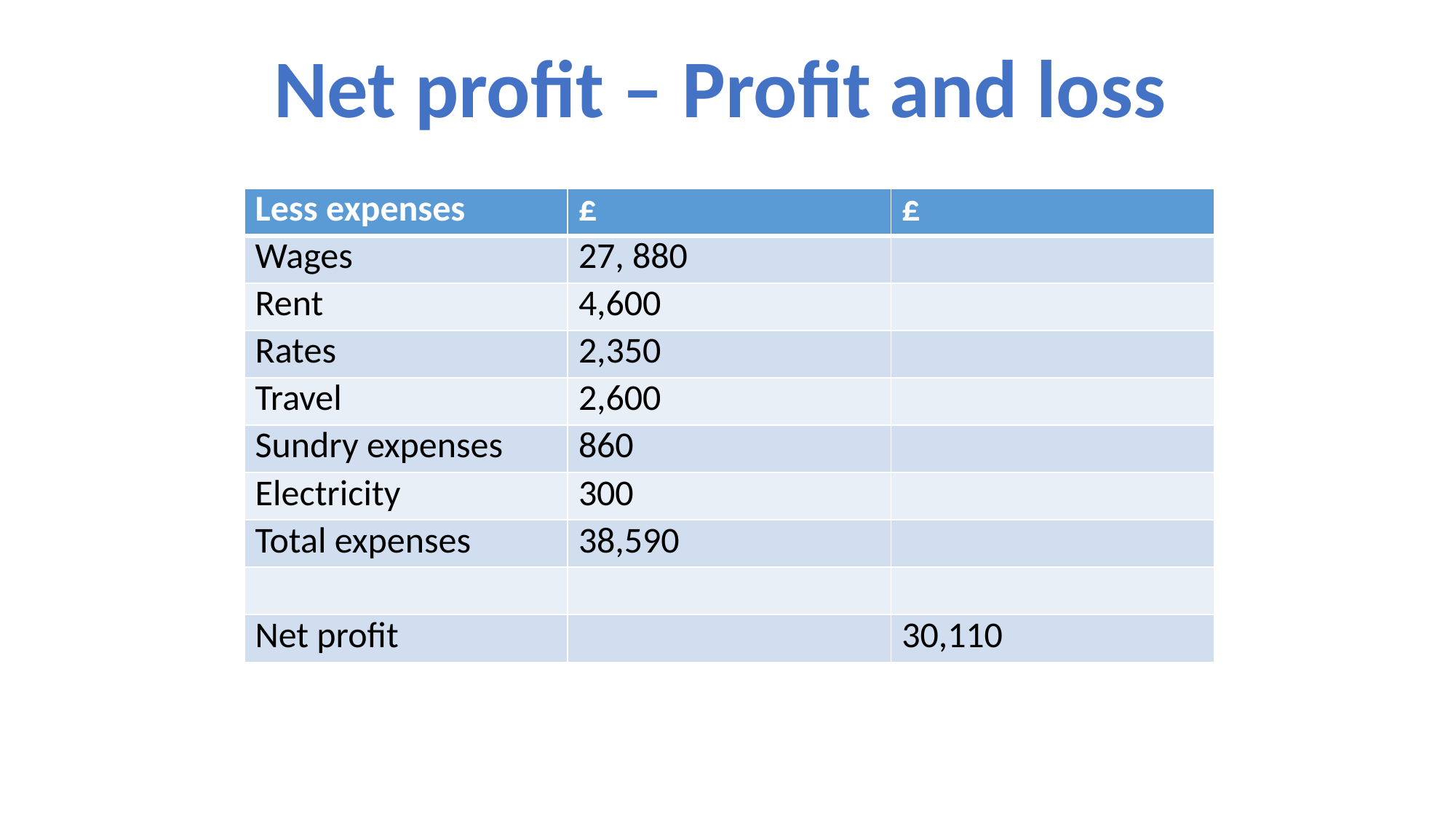

Net profit – Profit and loss
| Less expenses | £ | £ |
| --- | --- | --- |
| Wages | 27, 880 |  |
| Rent | 4,600 |  |
| Rates | 2,350 |  |
| Travel | 2,600 |  |
| Sundry expenses | 860 |  |
| Electricity | 300 |  |
| Total expenses | 38,590 |  |
|  |  |  |
| Net profit |  | 30,110 |